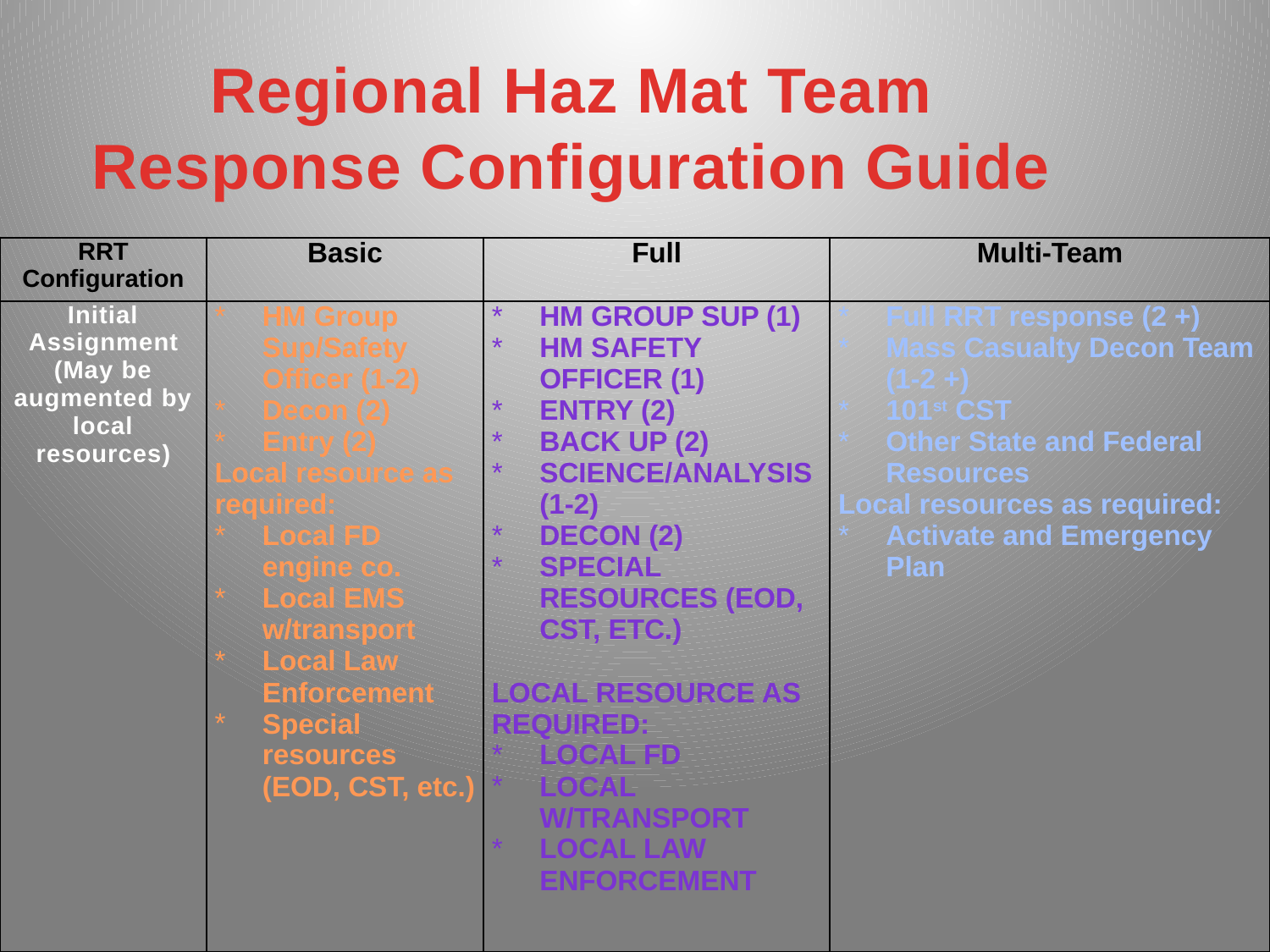

Regional Haz Mat Team
Response Configuration Guide
| RRT Configuration | Basic | Full | Multi-Team |
| --- | --- | --- | --- |
| Initial Assignment (May be augmented by local resources) | HM Group Sup/Safety Officer (1-2) Decon (2) Entry (2) Local resource as required: Local FD engine co. Local EMS w/transport Local Law Enforcement Special resources (EOD, CST, etc.) | HM Group Sup (1) HM Safety Officer (1) Entry (2) Back Up (2) Science/Analysis (1-2) Decon (2) Special resources (EOD, CST, etc.) Local resource as required: Local FD Local w/transport Local Law Enforcement | Full RRT response (2 +) Mass Casualty Decon Team (1-2 +) 101st CST Other State and Federal Resources Local resources as required: Activate and Emergency Plan |